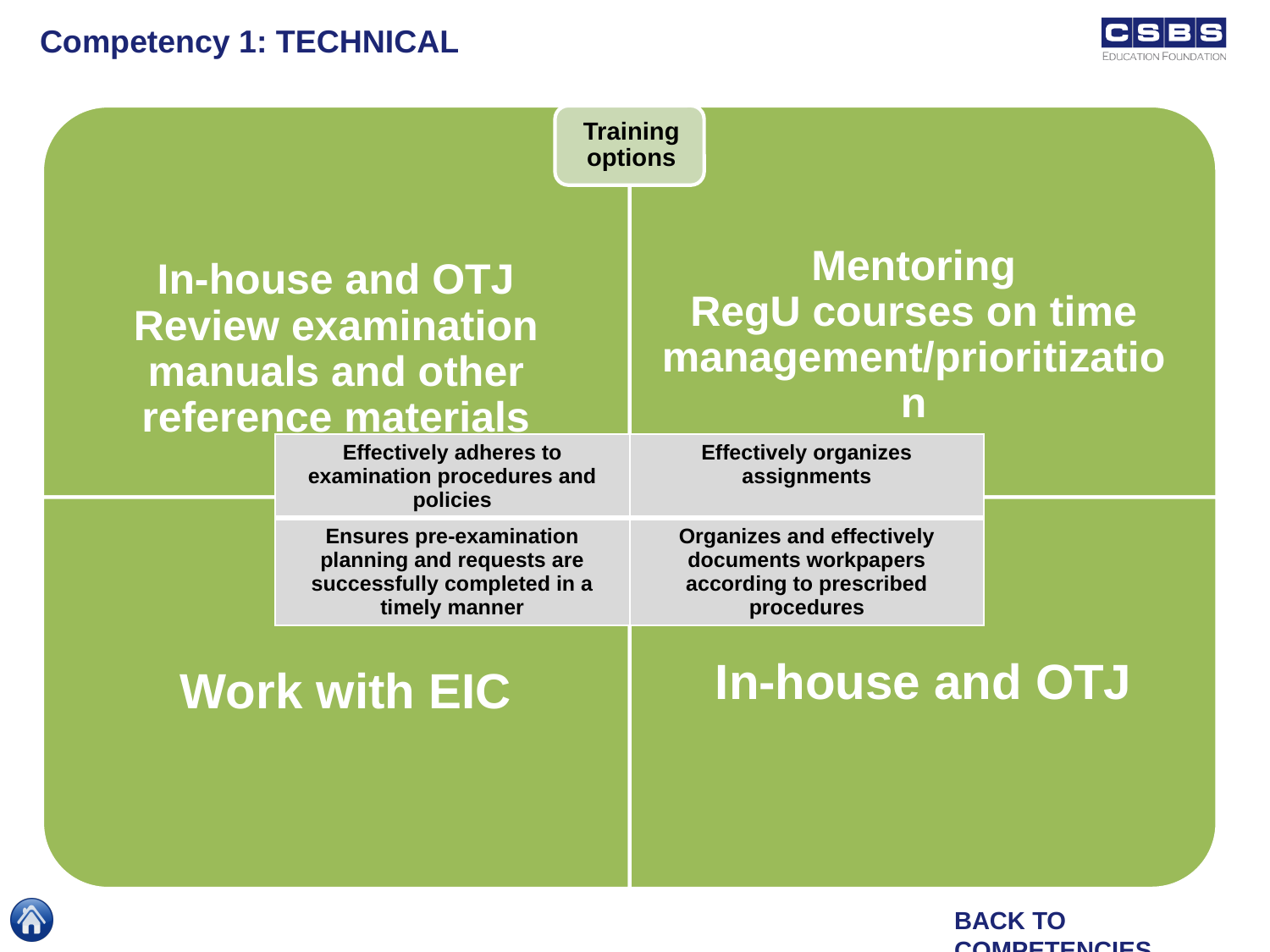

Competency 1: TECHNICAL

In-house and OTJ
Review examination manuals and other reference materials

Mentoring
RegU courses on time management/prioritization
Work with EIC
In-house and OTJ
Training options

| Effectively adheres to examination procedures and policies | Effectively organizes assignments |
| --- | --- |
| Ensures pre-examination planning and requests are successfully completed in a timely manner | Organizes and effectively documents workpapers according to prescribed procedures |
BACK TO COMPETENCIES